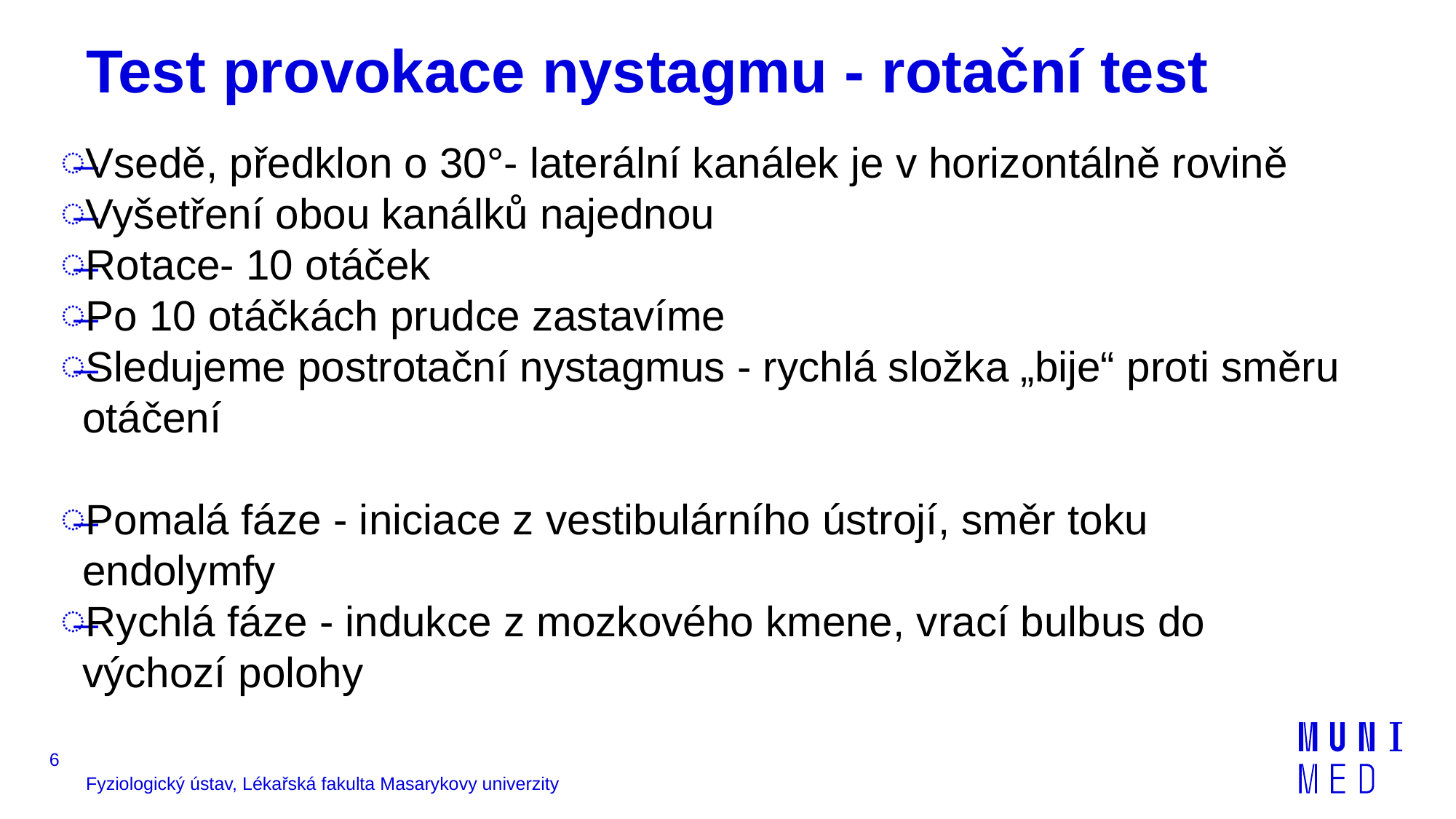

# Test provokace nystagmu - rotační test
Vsedě, předklon o 30°- laterální kanálek je v horizontálně rovině
Vyšetření obou kanálků najednou
Rotace- 10 otáček
Po 10 otáčkách prudce zastavíme
Sledujeme postrotační nystagmus - rychlá složka „bije“ proti směru otáčení

Pomalá fáze - iniciace z vestibulárního ústrojí, směr toku endolymfy
Rychlá fáze - indukce z mozkového kmene, vrací bulbus do výchozí polohy
6
Fyziologický ústav, Lékařská fakulta Masarykovy univerzity